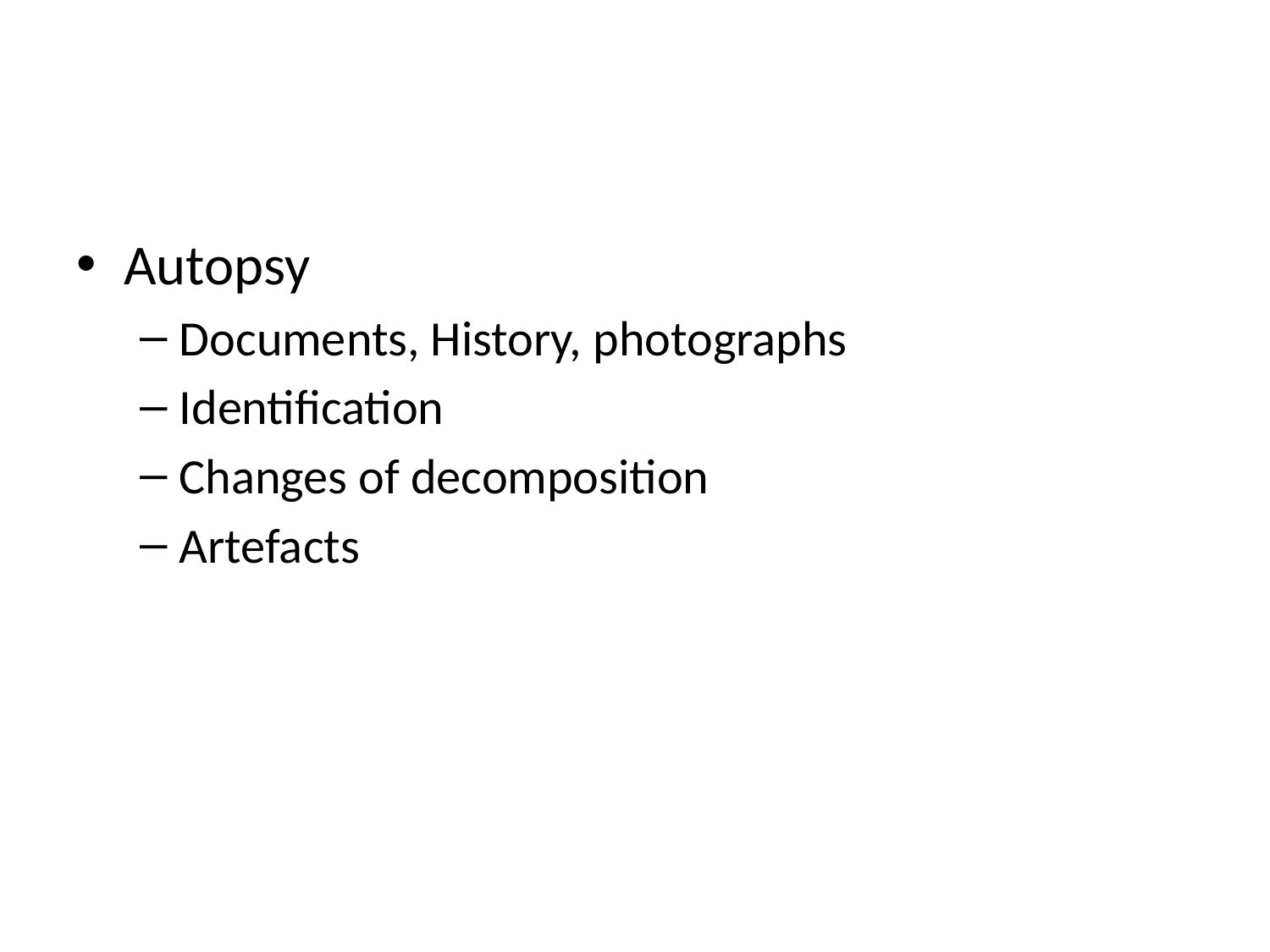

#
Autopsy
Documents, History, photographs
Identification
Changes of decomposition
Artefacts